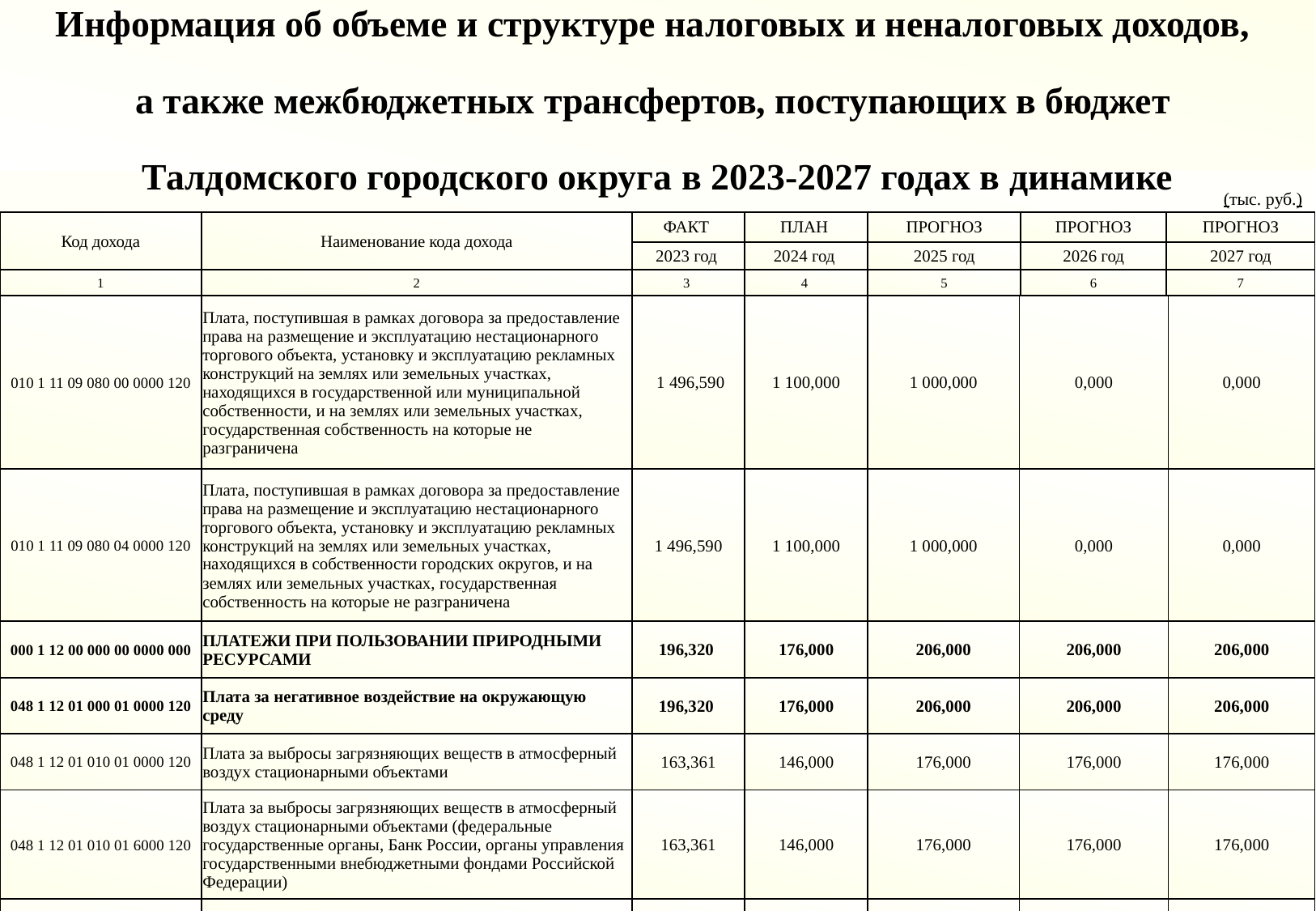

Информация об объеме и структуре налоговых и неналоговых доходов,
а также межбюджетных трансфертов, поступающих в бюджет
Талдомского городского округа в 2023-2027 годах в динамике
(тыс. руб.)
| Код дохода | Наименование кода дохода | ФАКТ | ПЛАН | ПРОГНОЗ | ПРОГНОЗ | ПРОГНОЗ |
| --- | --- | --- | --- | --- | --- | --- |
|  |  | 2023 год | 2024 год | 2025 год | 2026 год | 2027 год |
| 1 | 2 | 3 | 4 | 5 | 6 | 7 |
| 010 1 11 09 080 00 0000 120 | Плата, поступившая в рамках договора за предоставление права на размещение и эксплуатацию нестационарного торгового объекта, установку и эксплуатацию рекламных конструкций на землях или земельных участках, находящихся в государственной или муниципальной собственности, и на землях или земельных участках, государственная собственность на которые не разграничена | 1 496,590 | 1 100,000 | 1 000,000 | 0,000 | 0,000 |
| --- | --- | --- | --- | --- | --- | --- |
| 010 1 11 09 080 04 0000 120 | Плата, поступившая в рамках договора за предоставление права на размещение и эксплуатацию нестационарного торгового объекта, установку и эксплуатацию рекламных конструкций на землях или земельных участках, находящихся в собственности городских округов, и на землях или земельных участках, государственная собственность на которые не разграничена | 1 496,590 | 1 100,000 | 1 000,000 | 0,000 | 0,000 |
| 000 1 12 00 000 00 0000 000 | ПЛАТЕЖИ ПРИ ПОЛЬЗОВАНИИ ПРИРОДНЫМИ РЕСУРСАМИ | 196,320 | 176,000 | 206,000 | 206,000 | 206,000 |
| 048 1 12 01 000 01 0000 120 | Плата за негативное воздействие на окружающую среду | 196,320 | 176,000 | 206,000 | 206,000 | 206,000 |
| 048 1 12 01 010 01 0000 120 | Плата за выбросы загрязняющих веществ в атмосферный воздух стационарными объектами | 163,361 | 146,000 | 176,000 | 176,000 | 176,000 |
| 048 1 12 01 010 01 6000 120 | Плата за выбросы загрязняющих веществ в атмосферный воздух стационарными объектами (федеральные государственные органы, Банк России, органы управления государственными внебюджетными фондами Российской Федерации) | 163,361 | 146,000 | 176,000 | 176,000 | 176,000 |
| 048 1 12 01 040 01 0000 120 | Плата за размещение отходов производства и потребления | 18 ,270 | 30,000 | 30,000 | 30,000 | 20,000 |